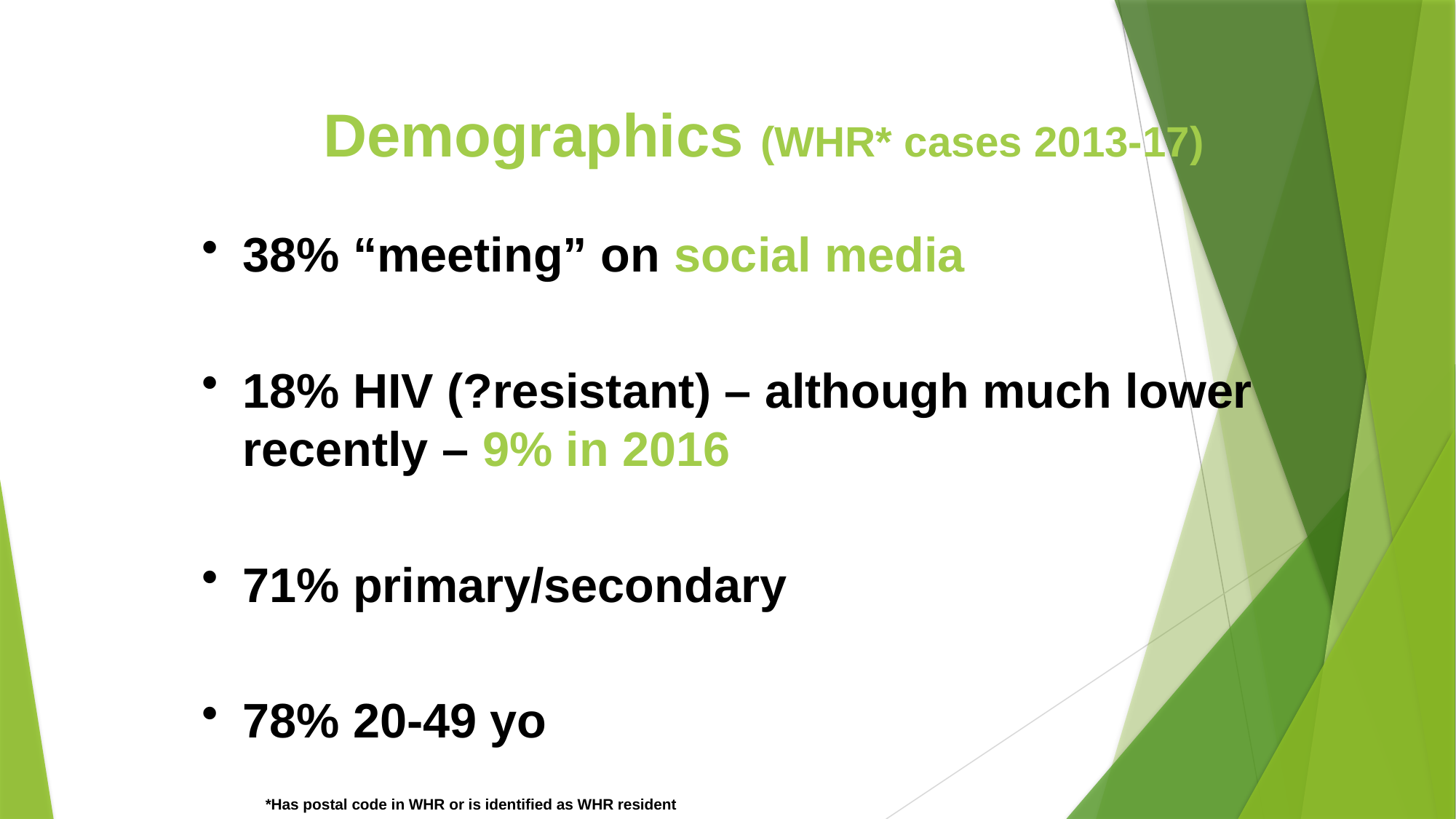

Demographics (WHR* cases 2013-17)
38% “meeting” on social media

18% HIV (?resistant) – although much lower recently – 9% in 2016

71% primary/secondary

78% 20-49 yo
*Has postal code in WHR or is identified as WHR resident